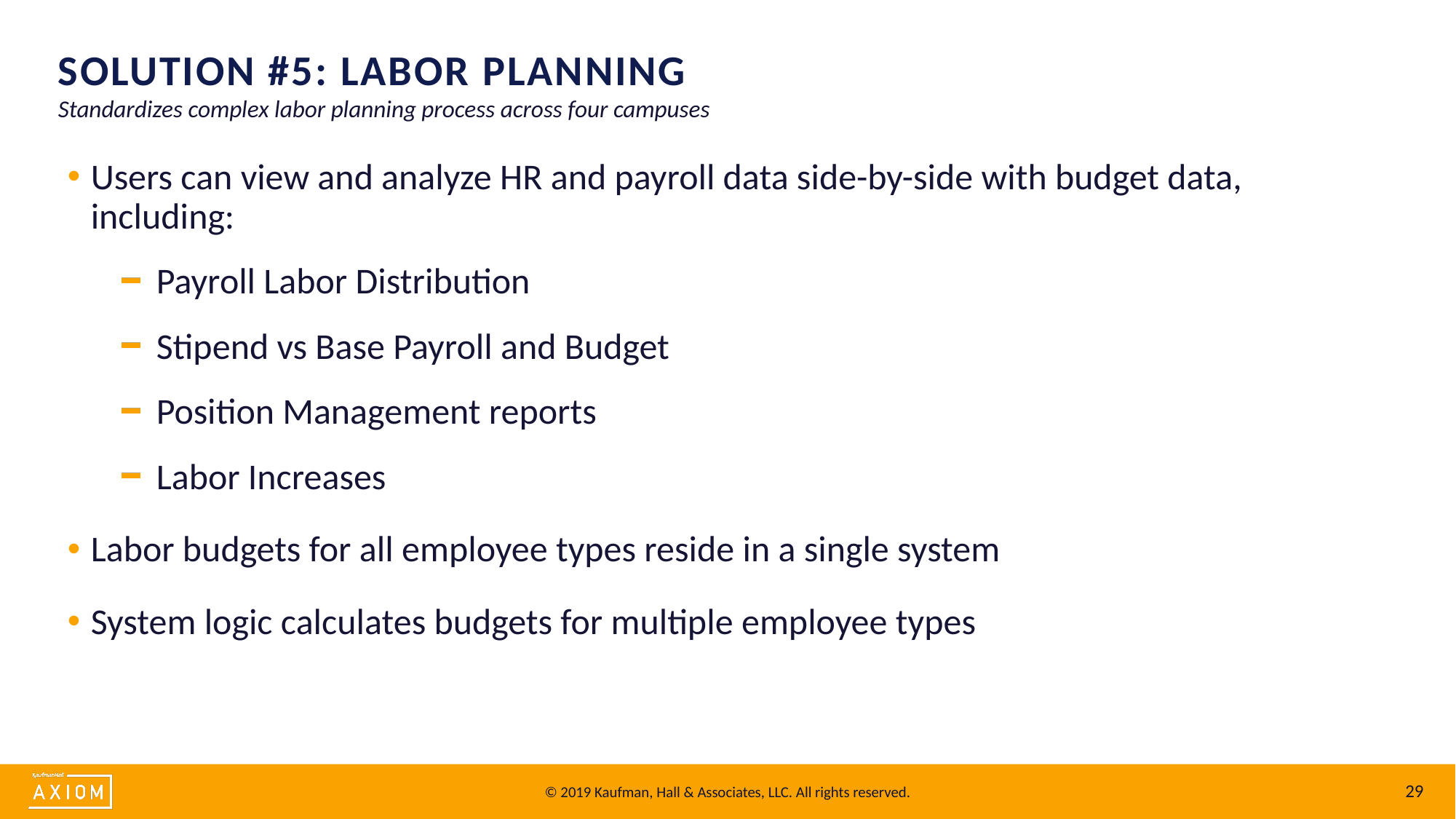

# Solution #5: Labor planning
Standardizes complex labor planning process across four campuses
Users can view and analyze HR and payroll data side-by-side with budget data, including:
Payroll Labor Distribution
Stipend vs Base Payroll and Budget
Position Management reports
Labor Increases
Labor budgets for all employee types reside in a single system
System logic calculates budgets for multiple employee types
29
© 2019 Kaufman, Hall & Associates, LLC. All rights reserved.